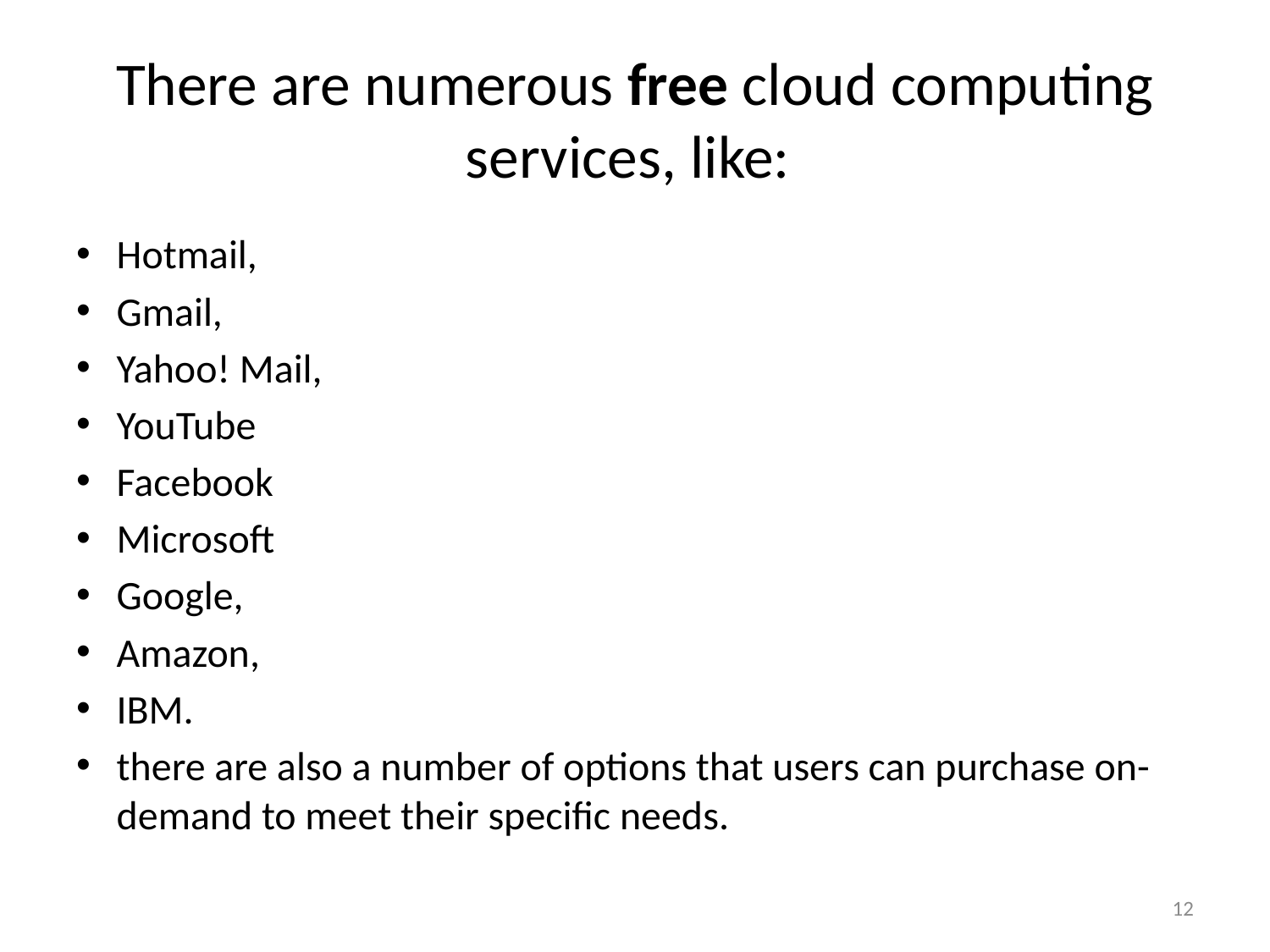

# There are numerous free cloud computing services, like:
Hotmail,
Gmail,
Yahoo! Mail,
YouTube
Facebook
Microsoft
Google,
Amazon,
IBM.
there are also a number of options that users can purchase on-demand to meet their specific needs.

12